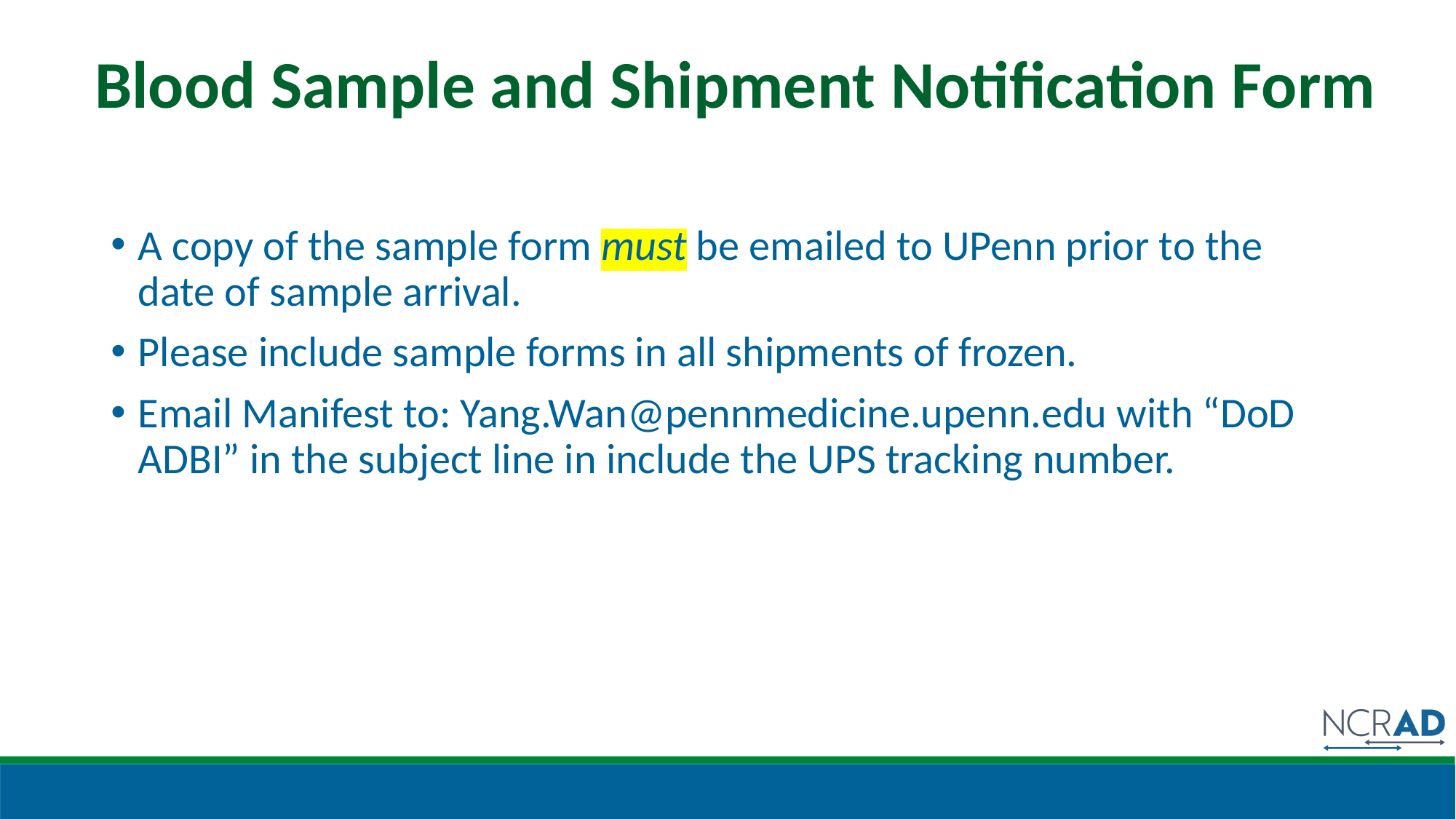

# Blood Sample and Shipment Notification Form
A copy of the sample form must be emailed to UPenn prior to the date of sample arrival.
Please include sample forms in all shipments of frozen.
Email Manifest to: Yang.Wan@pennmedicine.upenn.edu with “DoD ADBI” in the subject line in include the UPS tracking number.